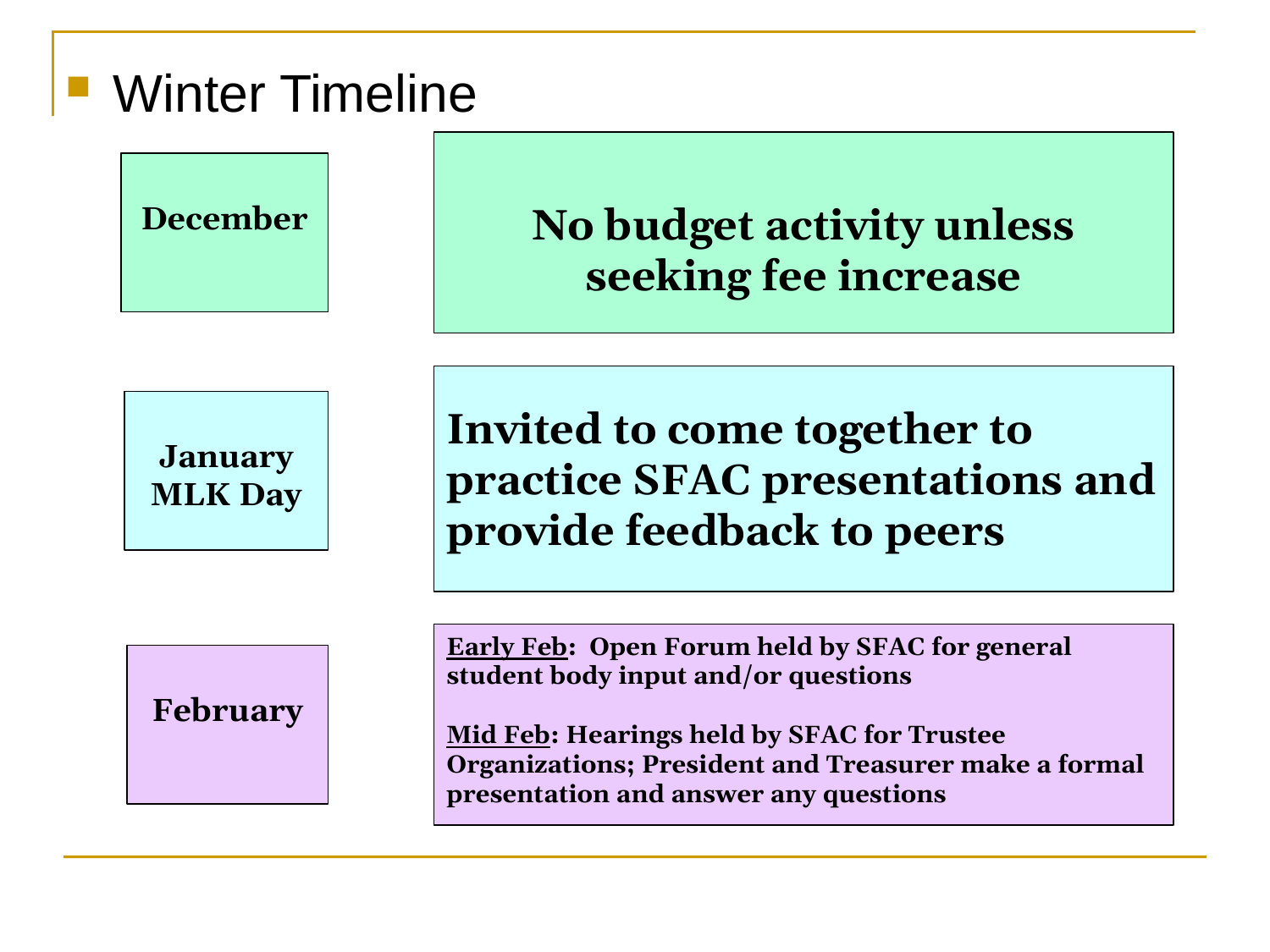

Winter Timeline

No budget activity unless seeking fee increase

December

Invited to come together to practice SFAC presentations and provide feedback to peers

January
MLK Day
Early Feb:  Open Forum held by SFAC for general student body input and/or questions

Mid Feb: Hearings held by SFAC for Trustee Organizations; President and Treasurer make a formal presentation and answer any questions

February